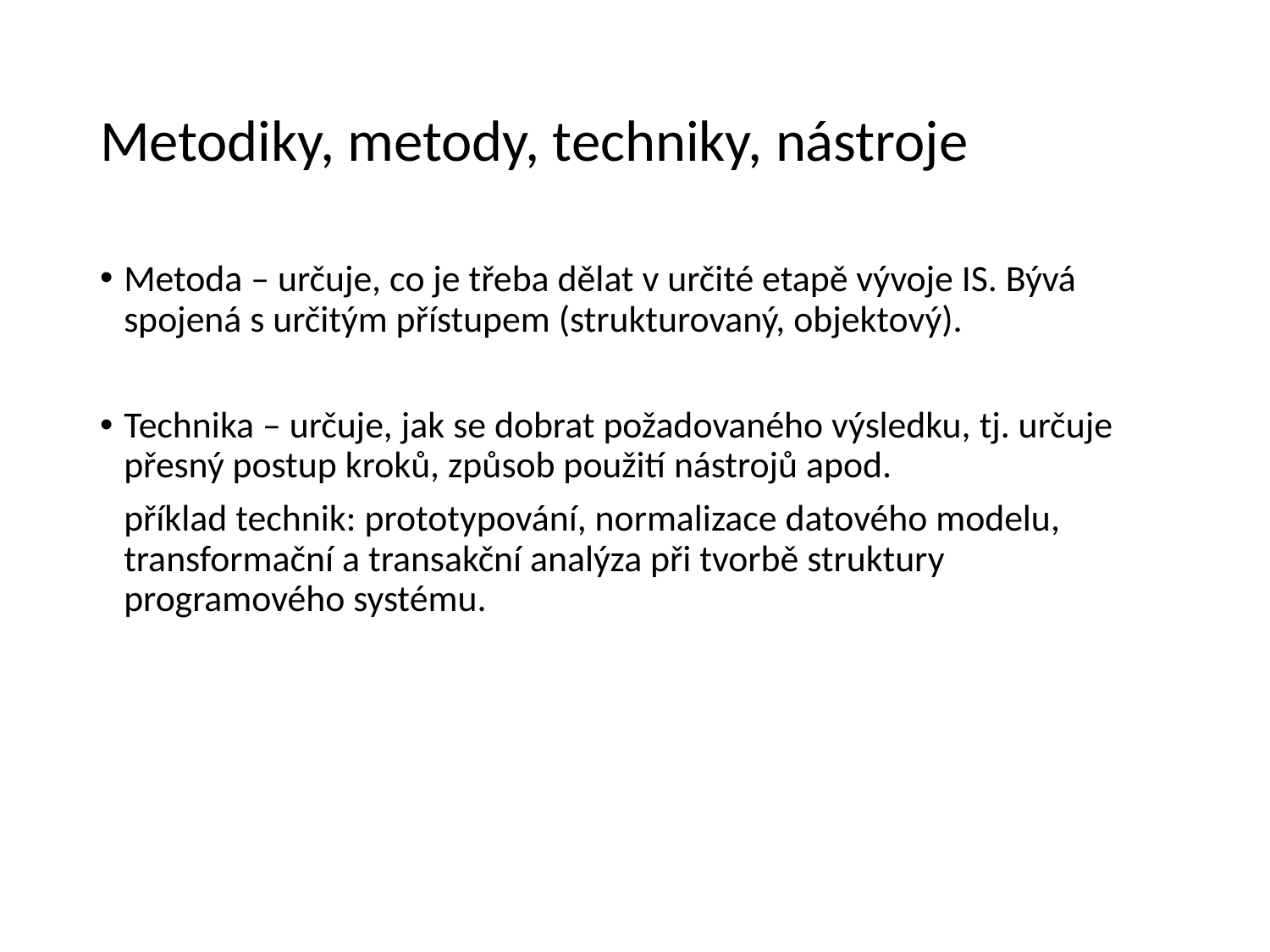

# Metodiky, metody, techniky, nástroje
Metoda – určuje, co je třeba dělat v určité etapě vývoje IS. Bývá spojená s určitým přístupem (strukturovaný, objektový).

Technika – určuje, jak se dobrat požadovaného výsledku, tj. určuje přesný postup kroků, způsob použití nástrojů apod.
 	příklad technik: prototypování, normalizace datového modelu, transformační a transakční analýza při tvorbě struktury programového systému.